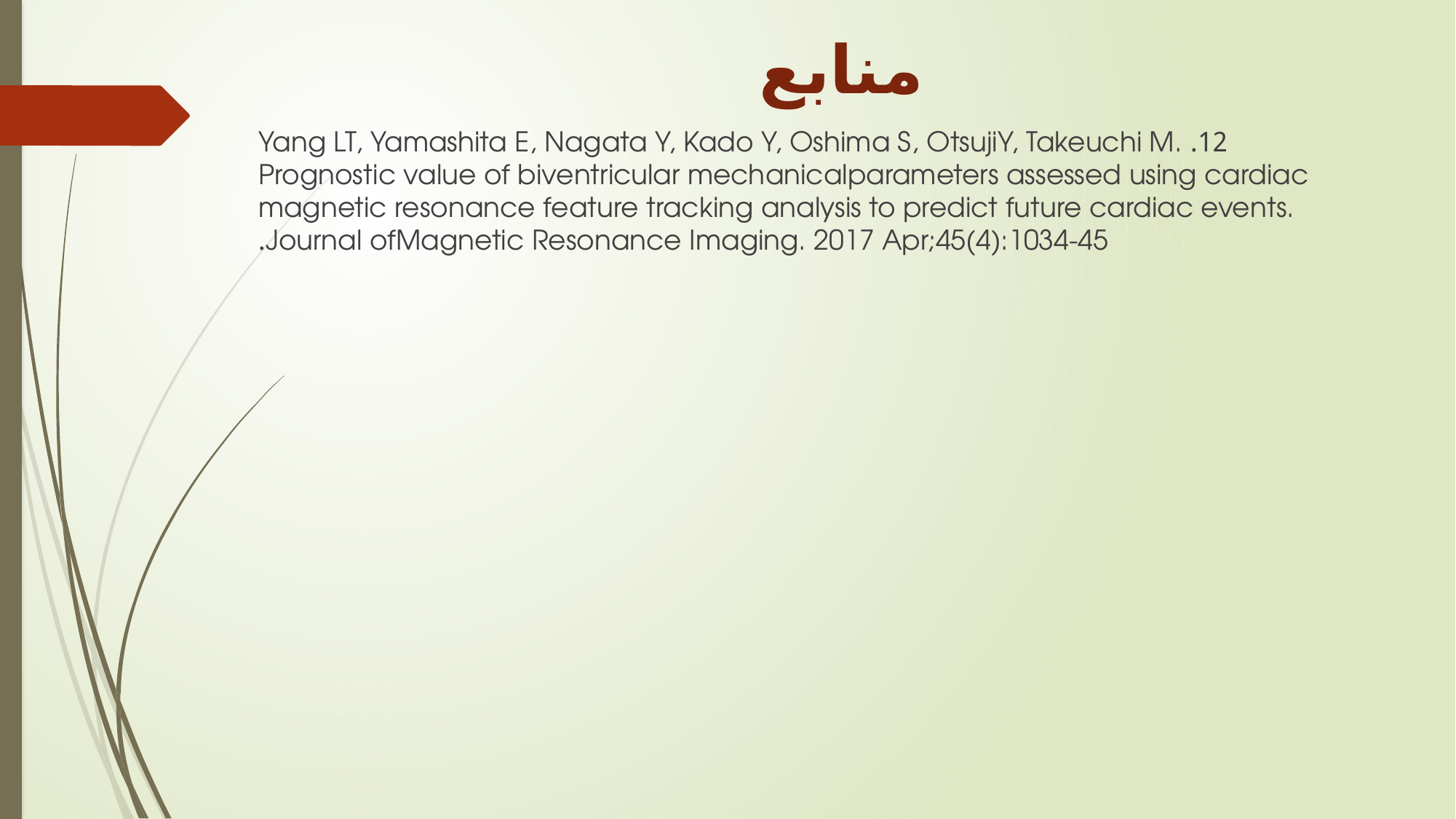

# منابع
12. Yang LT, Yamashita E, Nagata Y, Kado Y, Oshima S, OtsujiY, Takeuchi M. Prognostic value of biventricular mechanicalparameters assessed using cardiac magnetic resonance feature tracking analysis to predict future cardiac events. Journal ofMagnetic Resonance Imaging. 2017 Apr;45(4):1034-45.